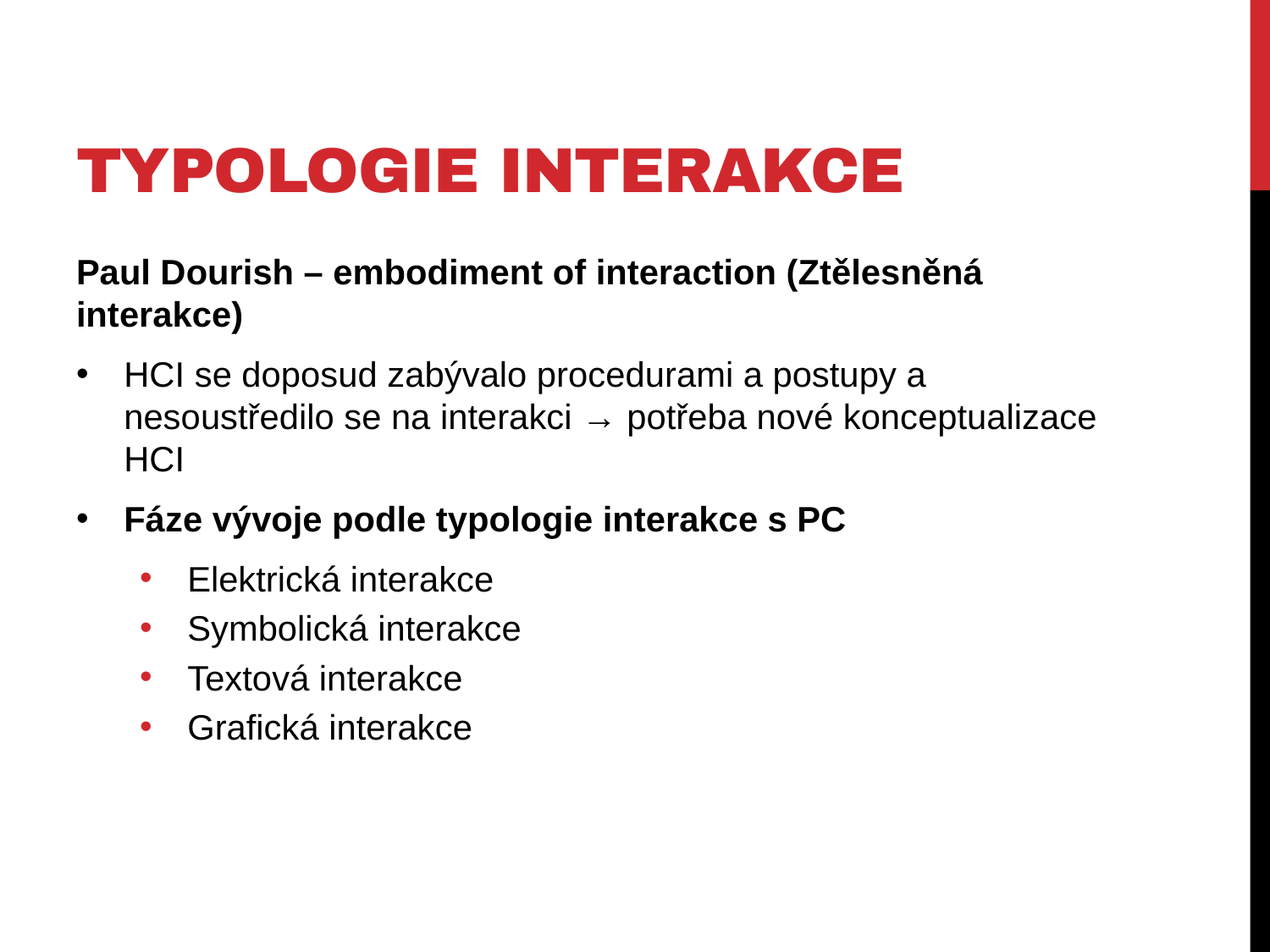

# Typologie interakce
Paul Dourish – embodiment of interaction (Ztělesněná interakce)
HCI se doposud zabývalo procedurami a postupy a nesoustředilo se na interakci → potřeba nové konceptualizace HCI
Fáze vývoje podle typologie interakce s PC
Elektrická interakce
Symbolická interakce
Textová interakce
Grafická interakce